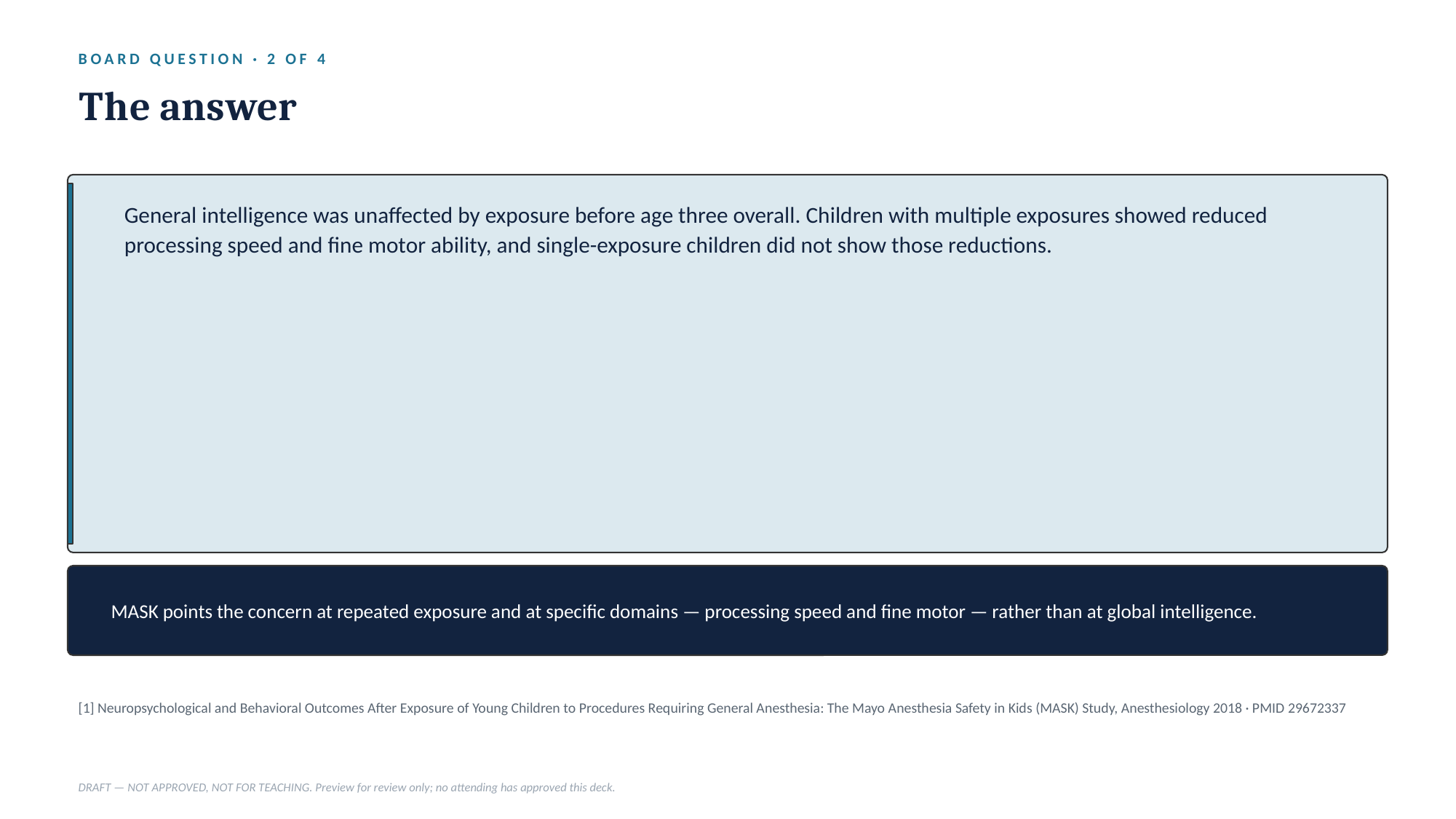

BOARD QUESTION · 2 OF 4
The answer

General intelligence was unaffected by exposure before age three overall. Children with multiple exposures showed reduced processing speed and fine motor ability, and single-exposure children did not show those reductions.

MASK points the concern at repeated exposure and at specific domains — processing speed and fine motor — rather than at global intelligence.
[1] Neuropsychological and Behavioral Outcomes After Exposure of Young Children to Procedures Requiring General Anesthesia: The Mayo Anesthesia Safety in Kids (MASK) Study, Anesthesiology 2018 · PMID 29672337
DRAFT — NOT APPROVED, NOT FOR TEACHING. Preview for review only; no attending has approved this deck.